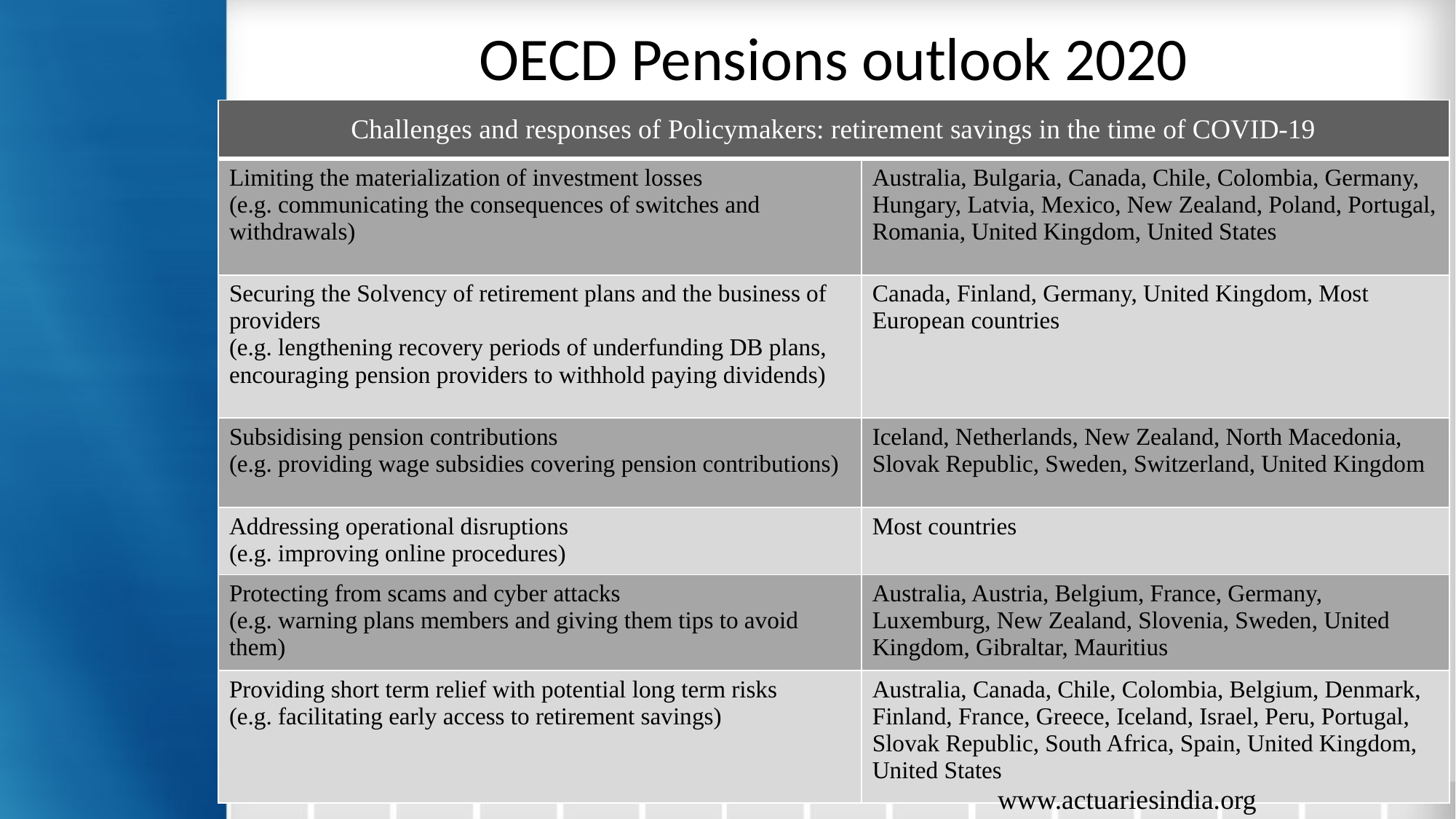

# OECD Pensions outlook 2020
| Challenges and responses of Policymakers: retirement savings in the time of COVID-19 |  |
| --- | --- |
| Limiting the materialization of investment losses (e.g. communicating the consequences of switches and withdrawals) | Australia, Bulgaria, Canada, Chile, Colombia, Germany, Hungary, Latvia, Mexico, New Zealand, Poland, Portugal, Romania, United Kingdom, United States |
| Securing the Solvency of retirement plans and the business of providers (e.g. lengthening recovery periods of underfunding DB plans, encouraging pension providers to withhold paying dividends) | Canada, Finland, Germany, United Kingdom, Most European countries |
| Subsidising pension contributions (e.g. providing wage subsidies covering pension contributions) | Iceland, Netherlands, New Zealand, North Macedonia, Slovak Republic, Sweden, Switzerland, United Kingdom |
| Addressing operational disruptions (e.g. improving online procedures) | Most countries |
| Protecting from scams and cyber attacks (e.g. warning plans members and giving them tips to avoid them) | Australia, Austria, Belgium, France, Germany, Luxemburg, New Zealand, Slovenia, Sweden, United Kingdom, Gibraltar, Mauritius |
| Providing short term relief with potential long term risks (e.g. facilitating early access to retirement savings) | Australia, Canada, Chile, Colombia, Belgium, Denmark, Finland, France, Greece, Iceland, Israel, Peru, Portugal, Slovak Republic, South Africa, Spain, United Kingdom, United States |
www.actuariesindia.org